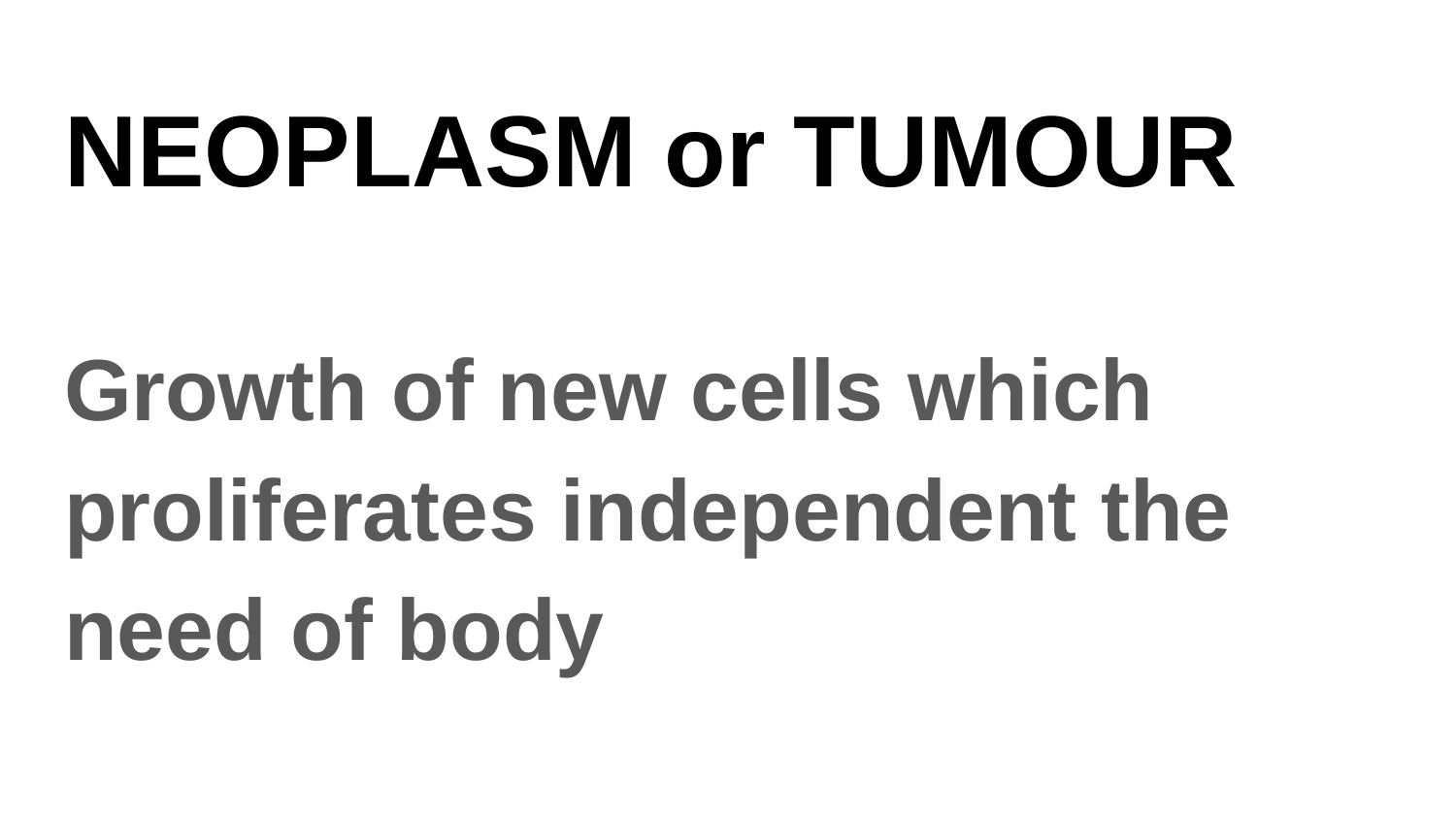

# NEOPLASM or TUMOUR
Growth of new cells which proliferates independent the need of body